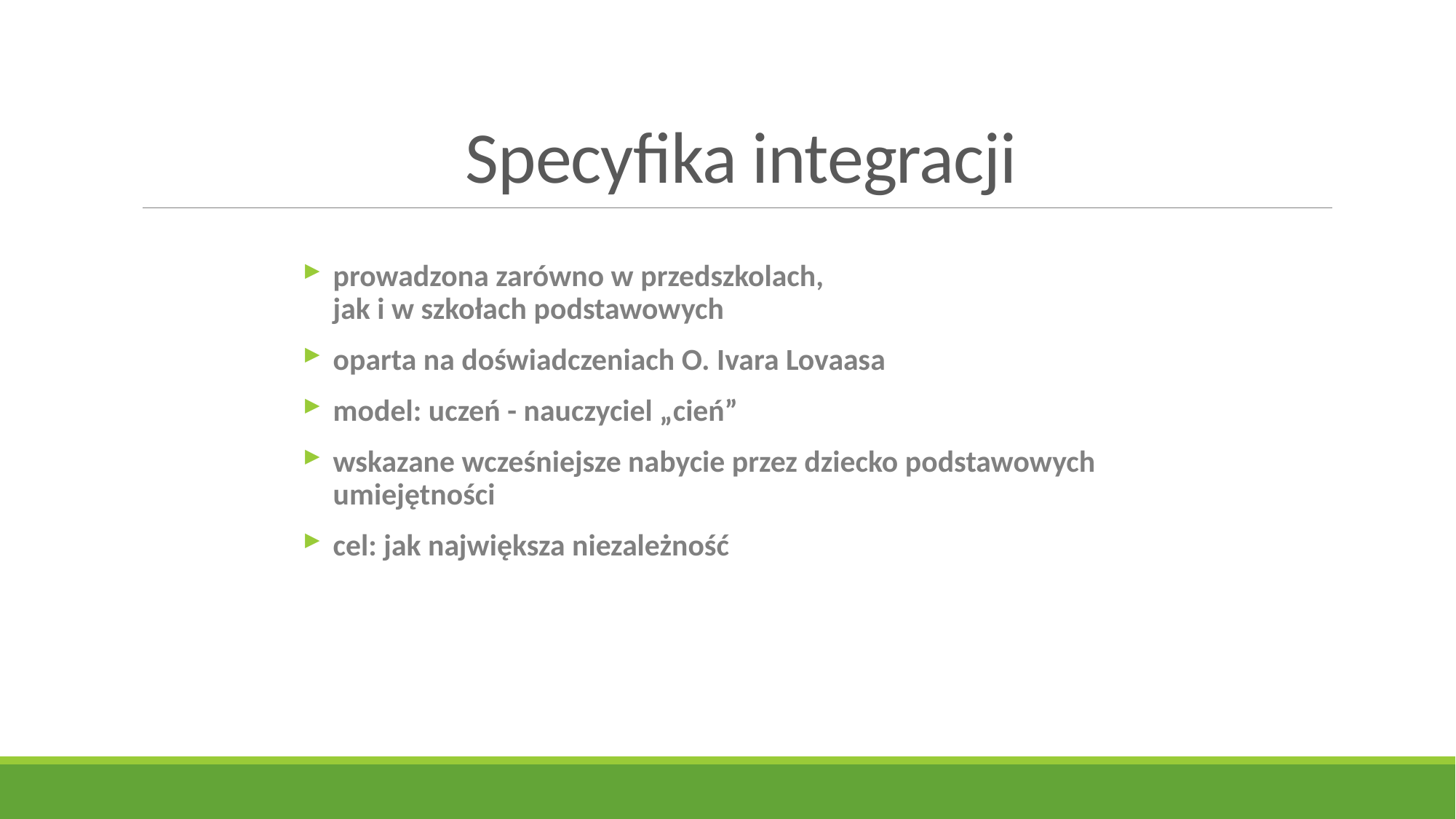

# Specyfika integracji
prowadzona zarówno w przedszkolach,
jak i w szkołach podstawowych
oparta na doświadczeniach O. Ivara Lovaasa
model: uczeń - nauczyciel „cień”
wskazane wcześniejsze nabycie przez dziecko podstawowych umiejętności
cel: jak największa niezależność